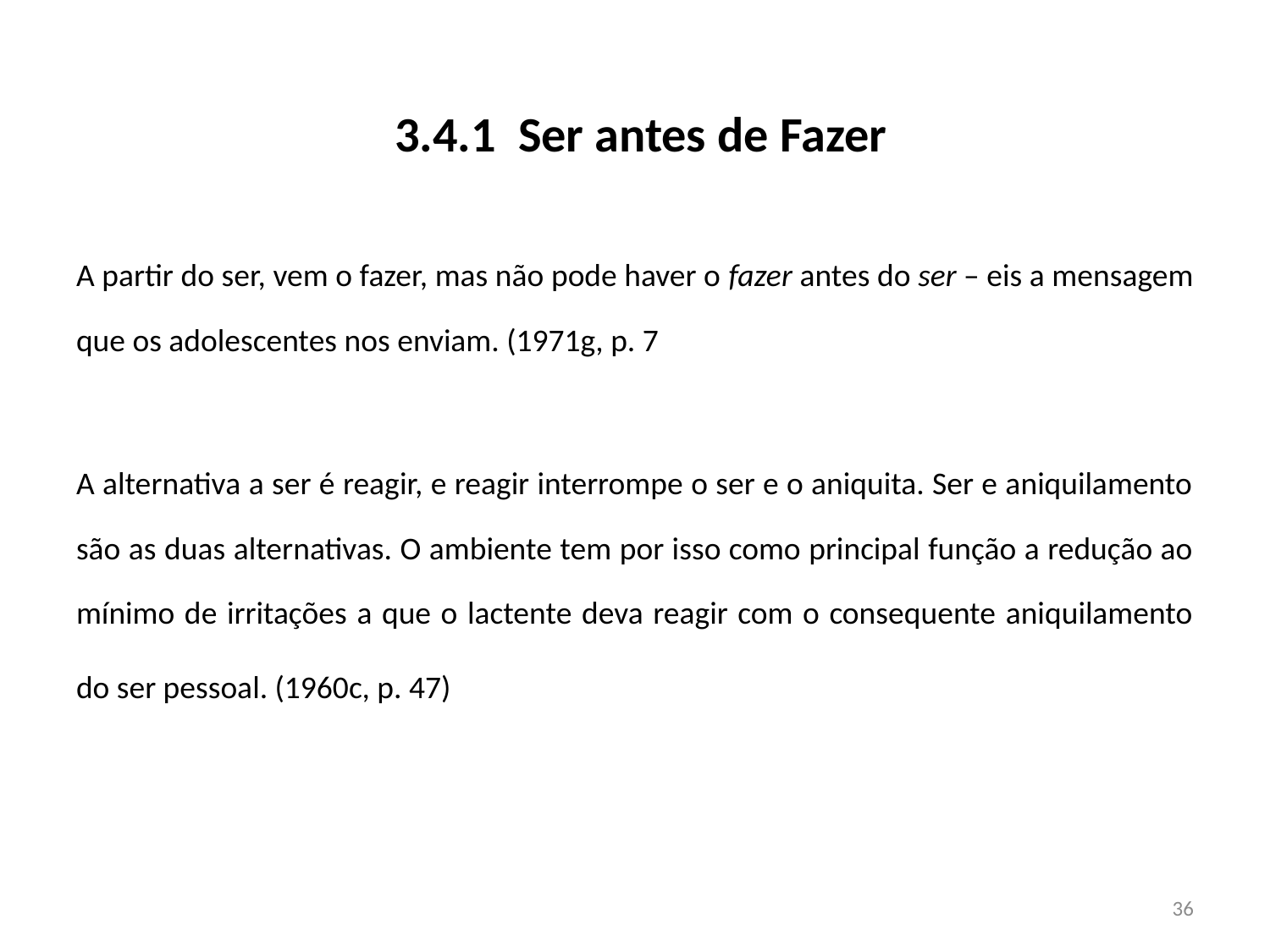

# 3.4.1  Ser antes de Fazer
A partir do ser, vem o fazer, mas não pode haver o fazer antes do ser – eis a mensagem que os adolescentes nos enviam. (1971g, p. 7

A alternativa a ser é reagir, e reagir interrompe o ser e o aniquita. Ser e aniquilamento são as duas alternativas. O ambiente tem por isso como principal função a redução ao mínimo de irritações a que o lactente deva reagir com o consequente aniquilamento do ser pessoal. (1960c, p. 47)

36